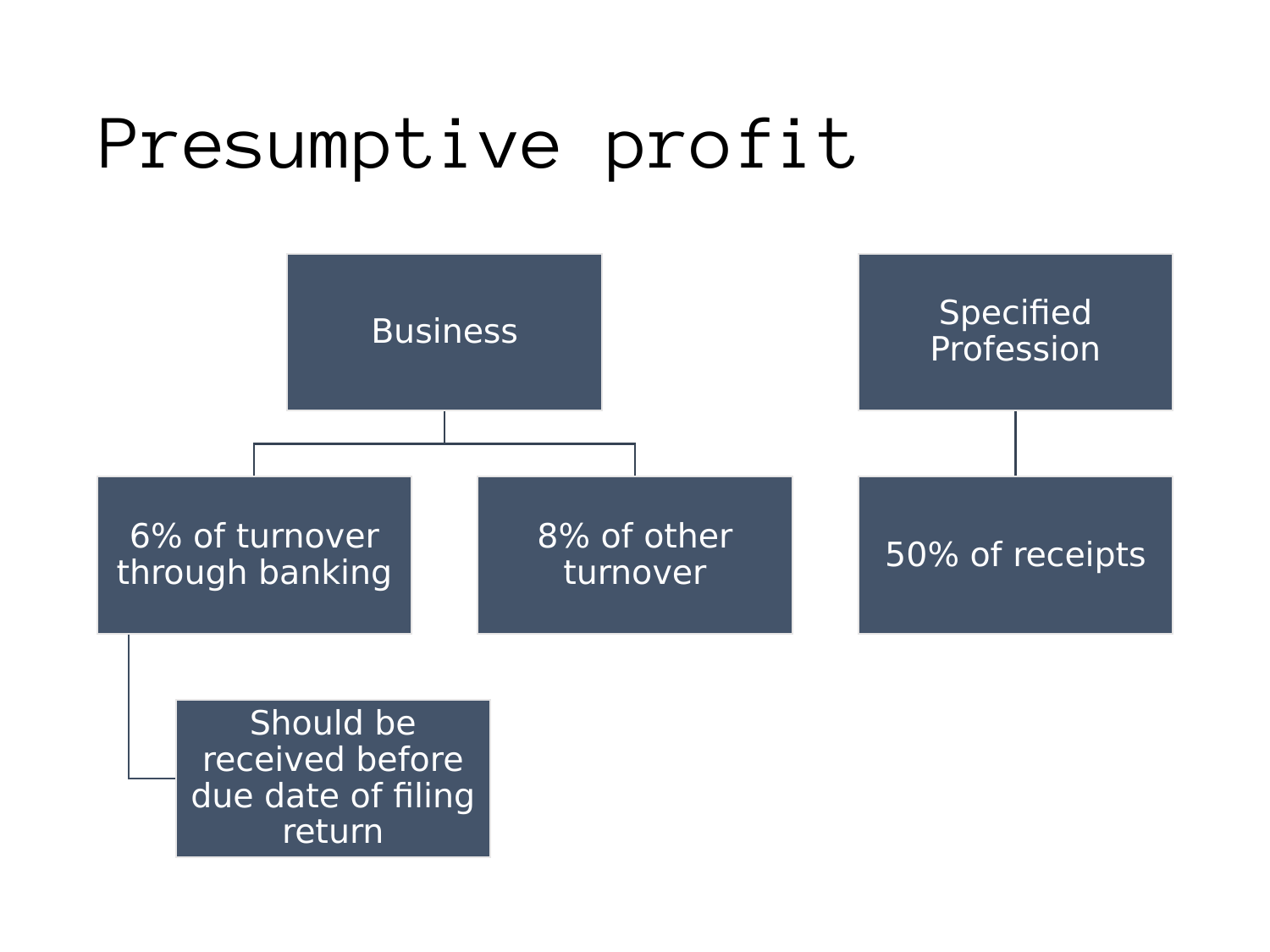

# Presumptive profit
Business
6% of turnover through banking
Should be received before due date of filing return
8% of other turnover
Specified Profession
50% of receipts